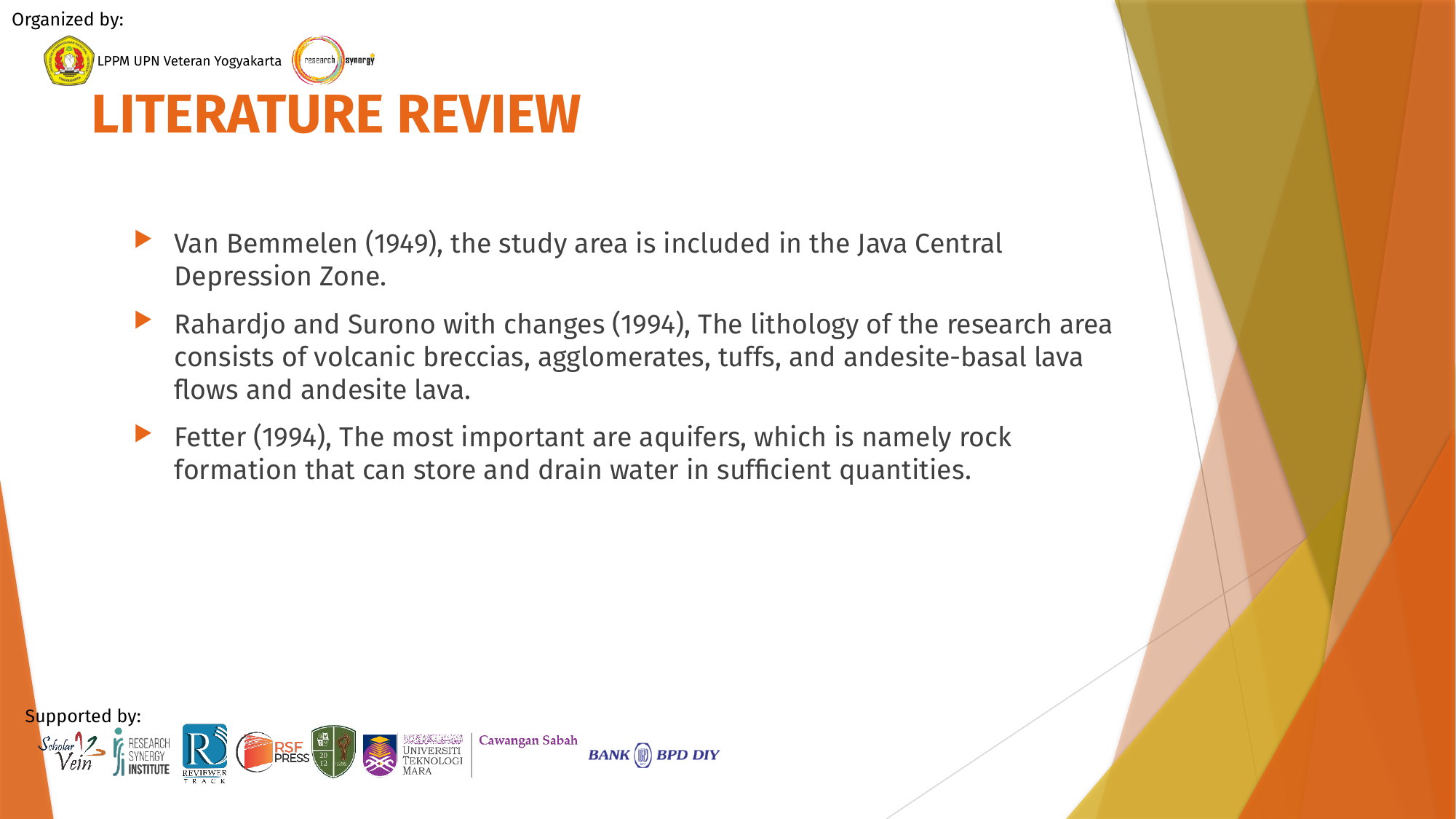

# LITERATURE REVIEW
Van Bemmelen (1949), the study area is included in the Java Central Depression Zone.
Rahardjo and Surono with changes (1994), The lithology of the research area consists of volcanic breccias, agglomerates, tuffs, and andesite-basal lava flows and andesite lava.
Fetter (1994), The most important are aquifers, which is namely rock formation that can store and drain water in sufficient quantities.